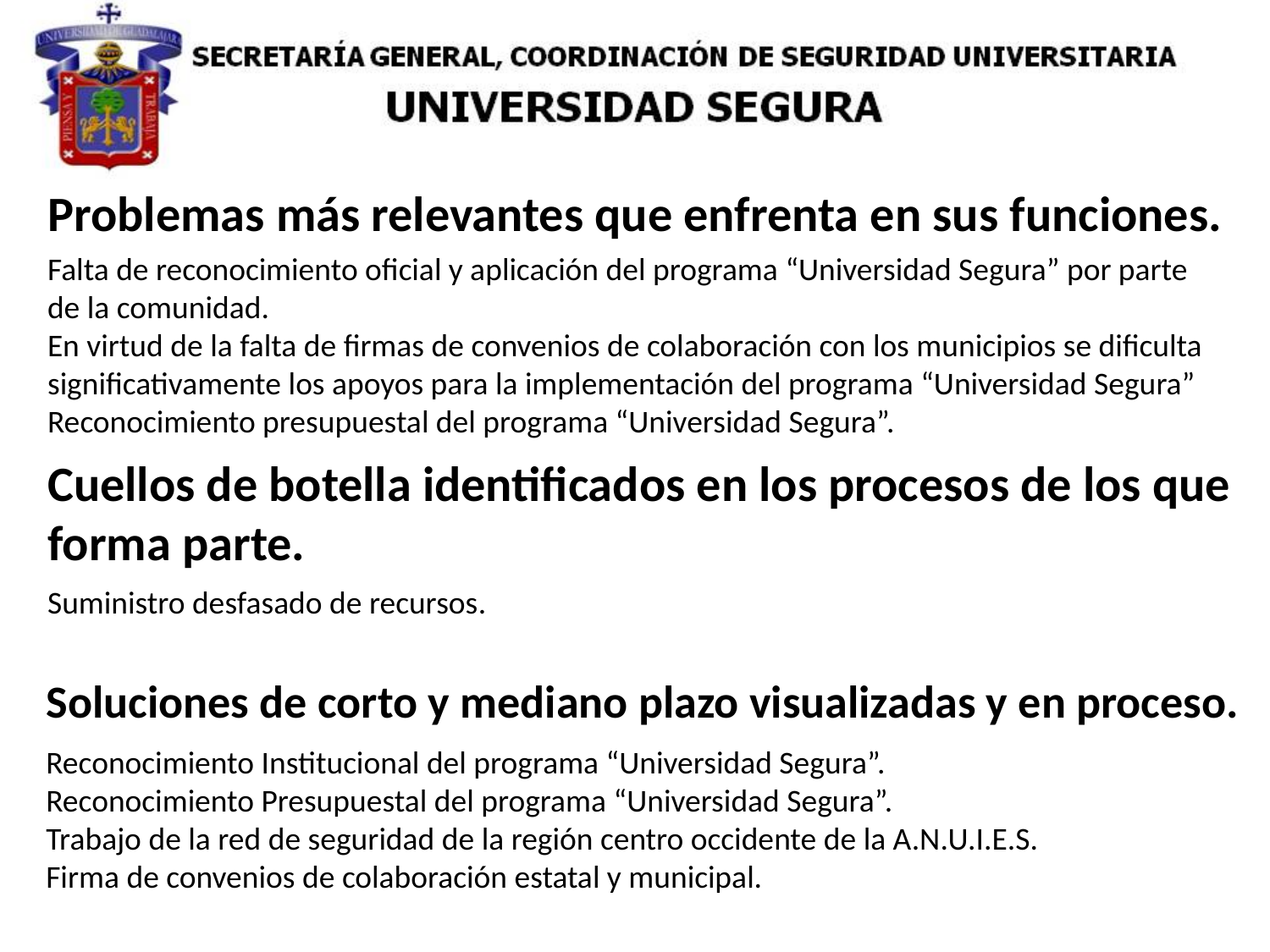

Problemas más relevantes que enfrenta en sus funciones.
Falta de reconocimiento oficial y aplicación del programa “Universidad Segura” por parte de la comunidad.
En virtud de la falta de firmas de convenios de colaboración con los municipios se dificulta significativamente los apoyos para la implementación del programa “Universidad Segura”
Reconocimiento presupuestal del programa “Universidad Segura”.

Cuellos de botella identificados en los procesos de los que forma parte.
Suministro desfasado de recursos.
Soluciones de corto y mediano plazo visualizadas y en proceso.
Reconocimiento Institucional del programa “Universidad Segura”.
Reconocimiento Presupuestal del programa “Universidad Segura”.
Trabajo de la red de seguridad de la región centro occidente de la A.N.U.I.E.S.
Firma de convenios de colaboración estatal y municipal.